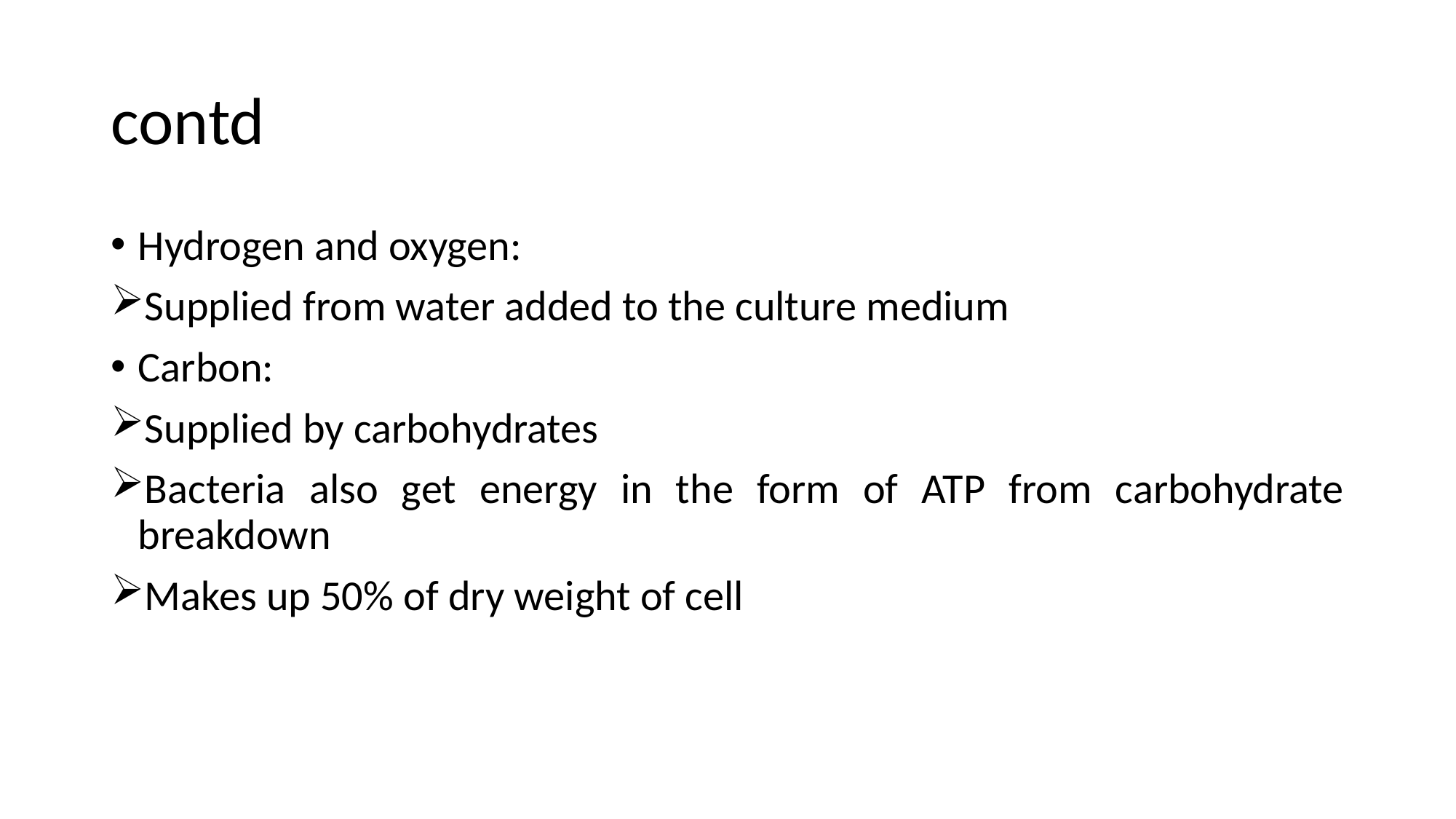

# contd
Hydrogen and oxygen:
Supplied from water added to the culture medium
Carbon:
Supplied by carbohydrates
Bacteria also get energy in the form of ATP from carbohydrate breakdown
Makes up 50% of dry weight of cell